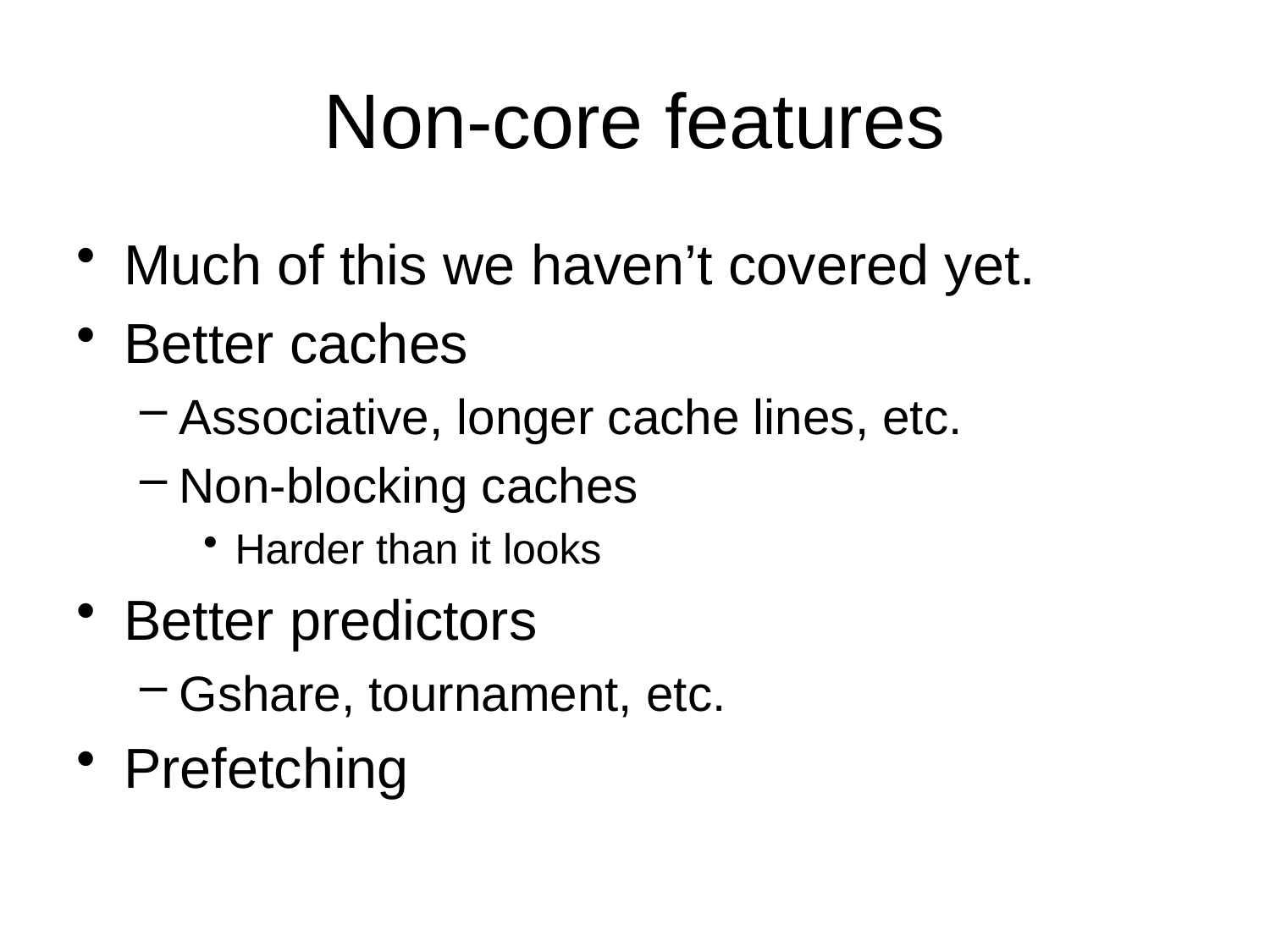

# Non-core features
Much of this we haven’t covered yet.
Better caches
Associative, longer cache lines, etc.
Non-blocking caches
Harder than it looks
Better predictors
Gshare, tournament, etc.
Prefetching